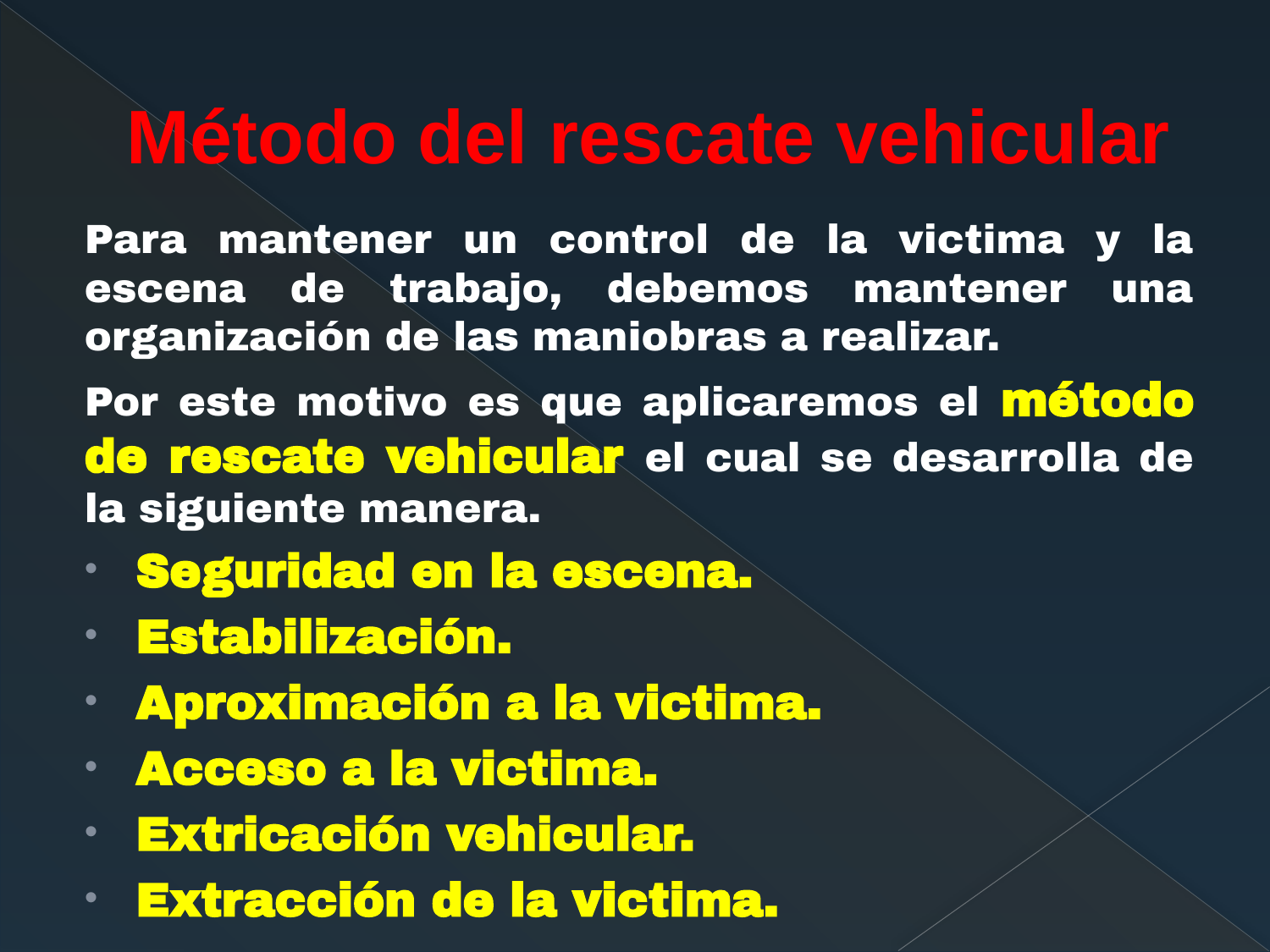

# Método del rescate vehicular
Para mantener un control de la victima y la escena de trabajo, debemos mantener una organización de las maniobras a realizar.
Por este motivo es que aplicaremos el método de rescate vehicular el cual se desarrolla de la siguiente manera.
Seguridad en la escena.
Estabilización.
Aproximación a la victima.
Acceso a la victima.
Extricación vehicular.
Extracción de la victima.